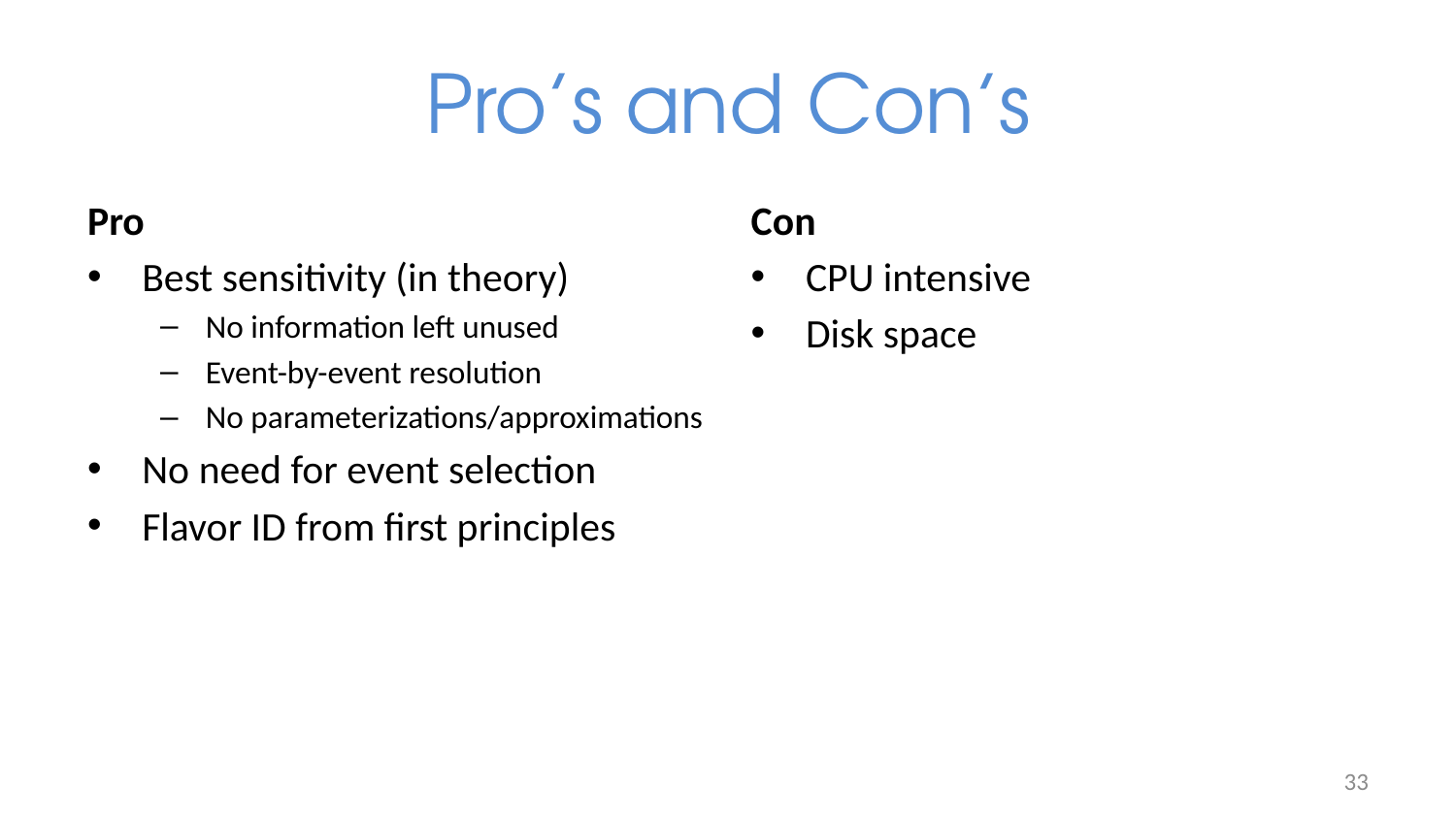

# Pro’s and Con’s
Pro
Best sensitivity (in theory)
No information left unused
Event-by-event resolution
No parameterizations/approximations
No need for event selection
Flavor ID from first principles

Con
CPU intensive
Disk space
33